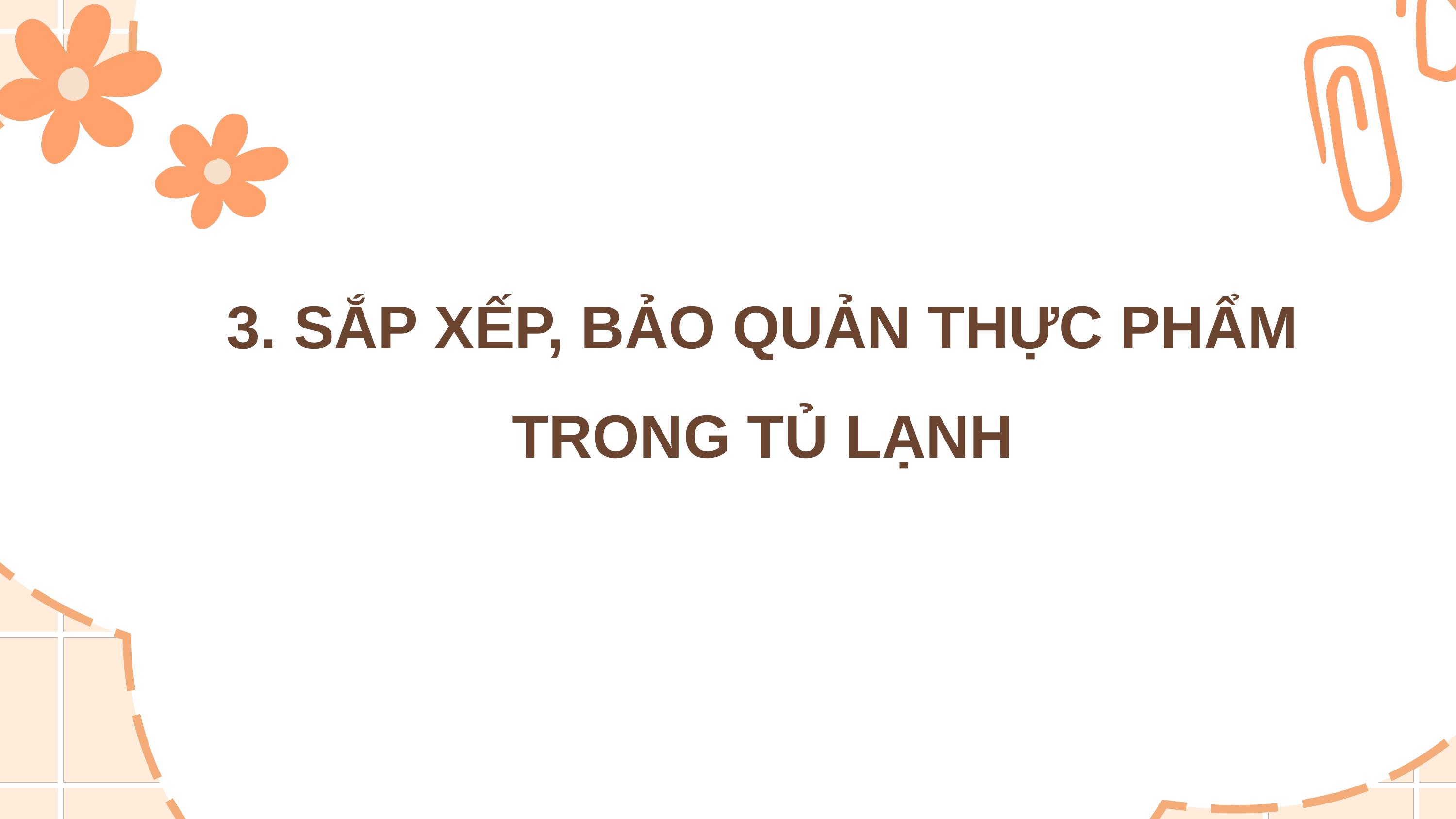

3. SẮP XẾP, BẢO QUẢN THỰC PHẨM TRONG TỦ LẠNH